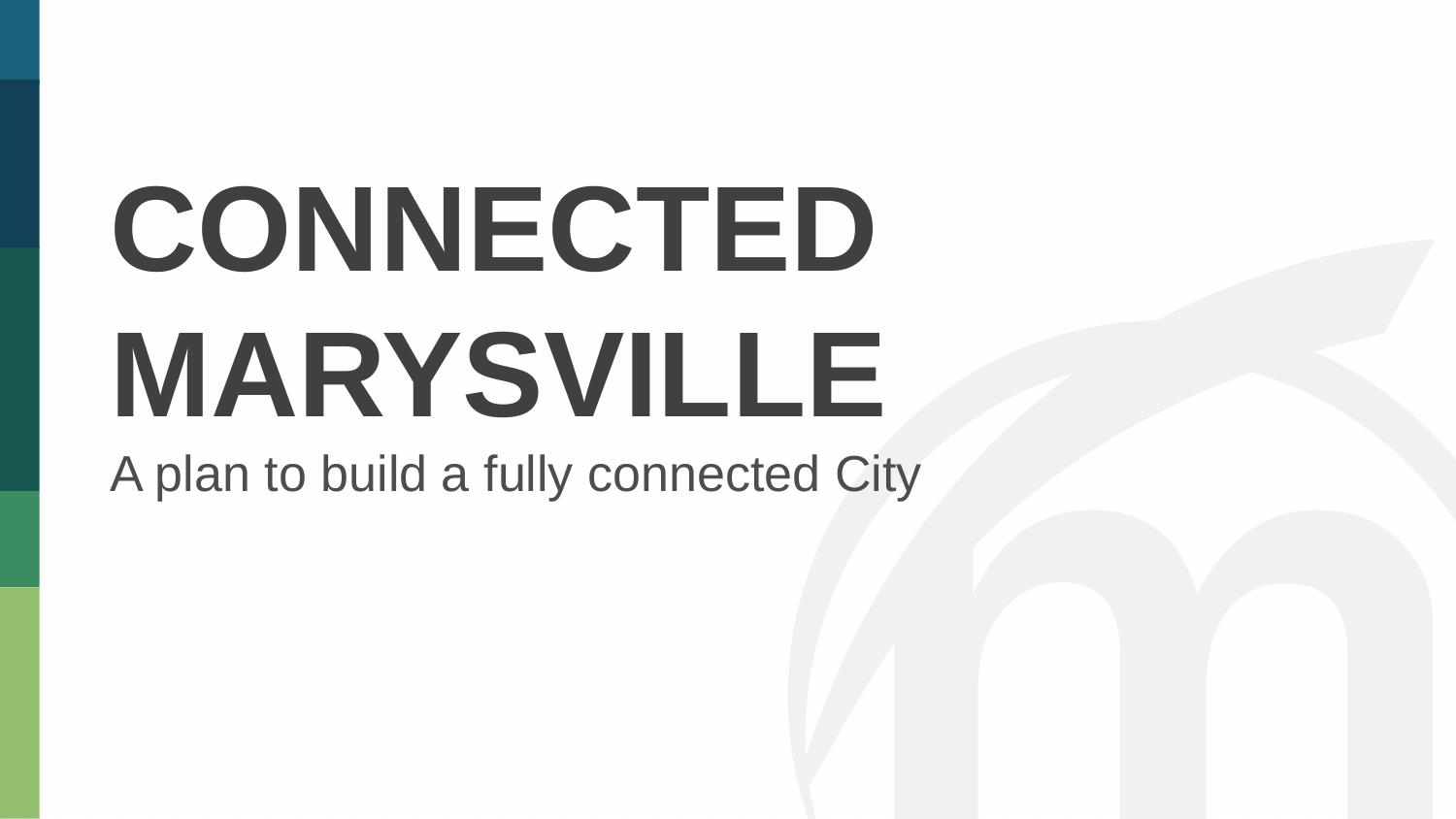

Connected Marysville
A plan to build a fully connected City